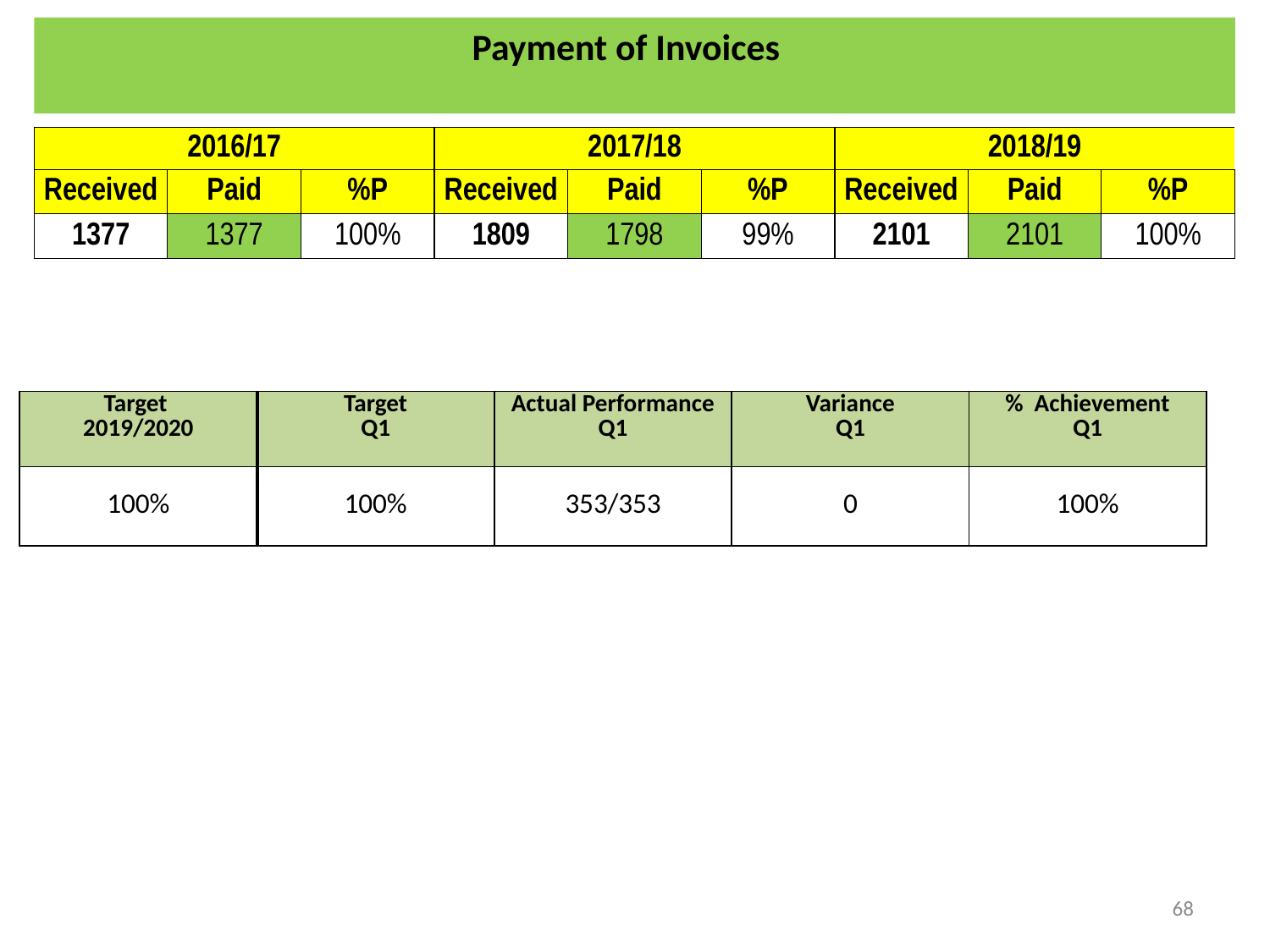

Payment of Invoices

| 2016/17 |  |  | 2017/18 |  |  | 2018/19 |  |  |
| --- | --- | --- | --- | --- | --- | --- | --- | --- |
| Received | Paid | %P | Received | Paid | %P | Received | Paid | %P |
| 1377 | 1377 | 100% | 1809 | 1798 | 99% | 2101 | 2101 | 100% |
| Target 2019/2020 | Target Q1 | Actual Performance Q1 | Variance Q1 | % Achievement Q1 |
| --- | --- | --- | --- | --- |
| 100% | 100% | 353/353 | 0 | 100% |
68